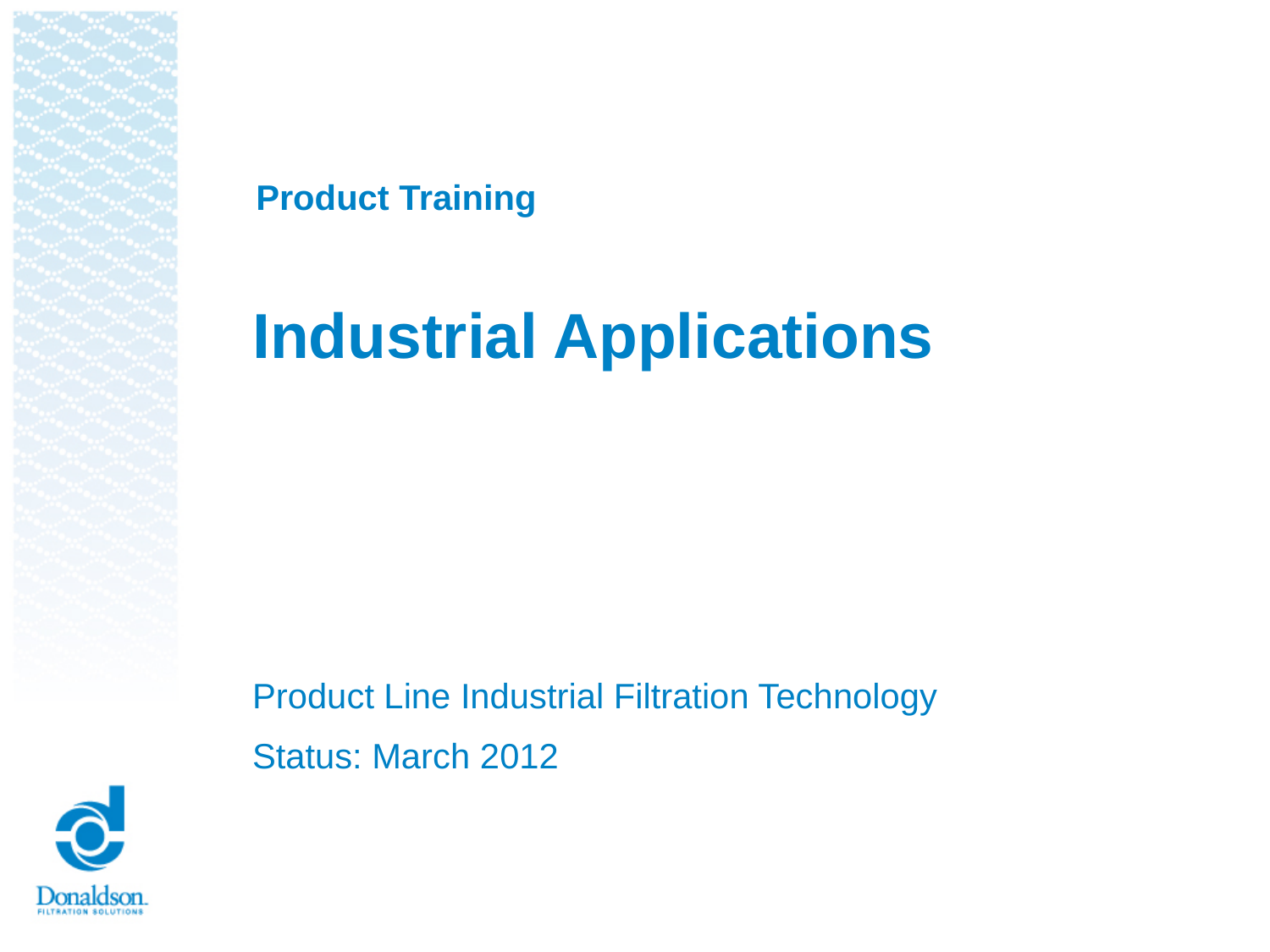

Product Training
# Industrial Applications
Product Line Industrial Filtration Technology
Status: March 2012